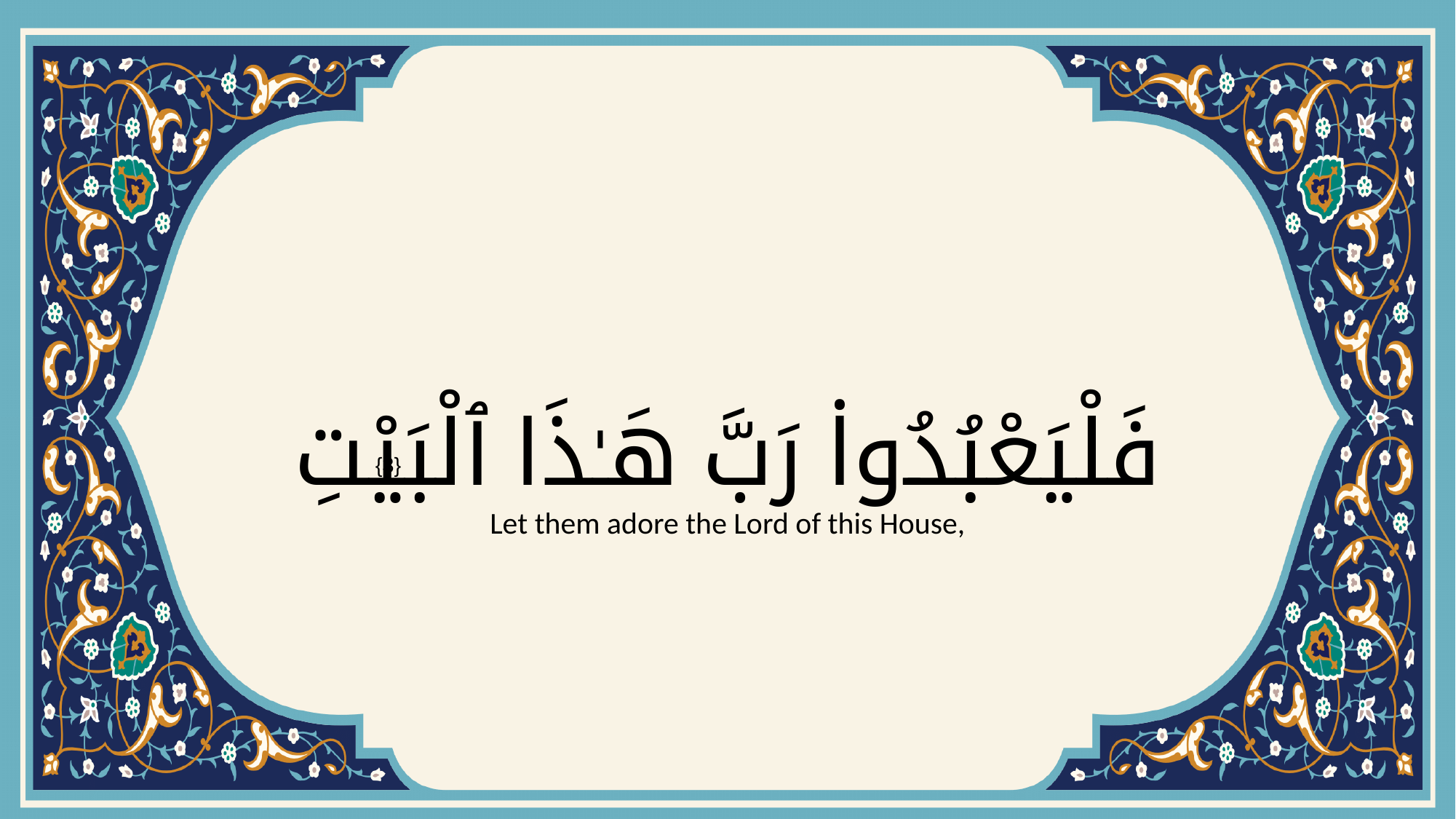

# فَلْيَعْبُدُوا۟ رَبَّ هَـٰذَا ٱلْبَيْتِ
{3}
Let them adore the Lord of this House,